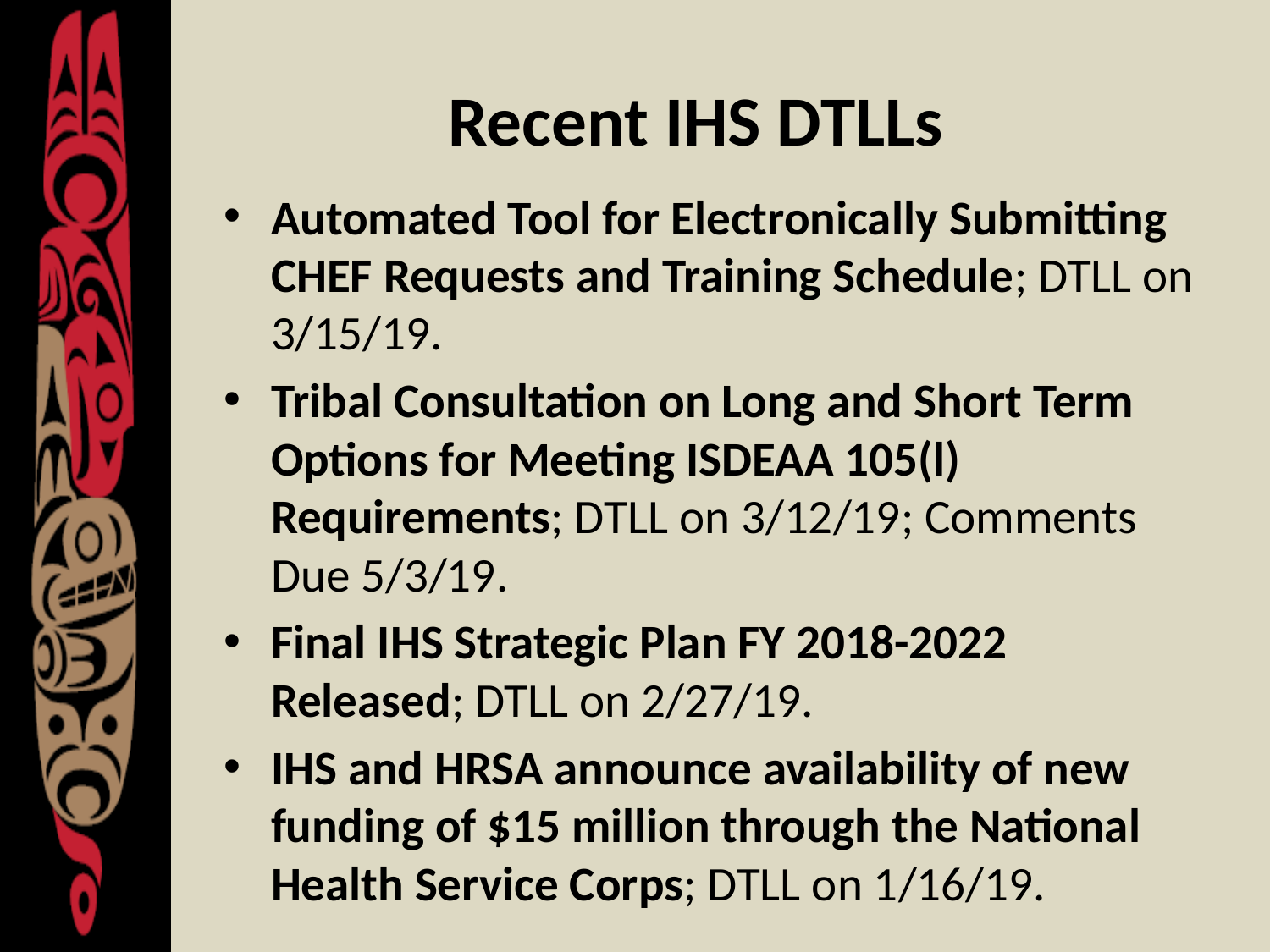

# Recent IHS DTLLs
Automated Tool for Electronically Submitting CHEF Requests and Training Schedule; DTLL on 3/15/19.
Tribal Consultation on Long and Short Term Options for Meeting ISDEAA 105(l) Requirements; DTLL on 3/12/19; Comments Due 5/3/19.
Final IHS Strategic Plan FY 2018-2022 Released; DTLL on 2/27/19.
IHS and HRSA announce availability of new funding of $15 million through the National Health Service Corps; DTLL on 1/16/19.